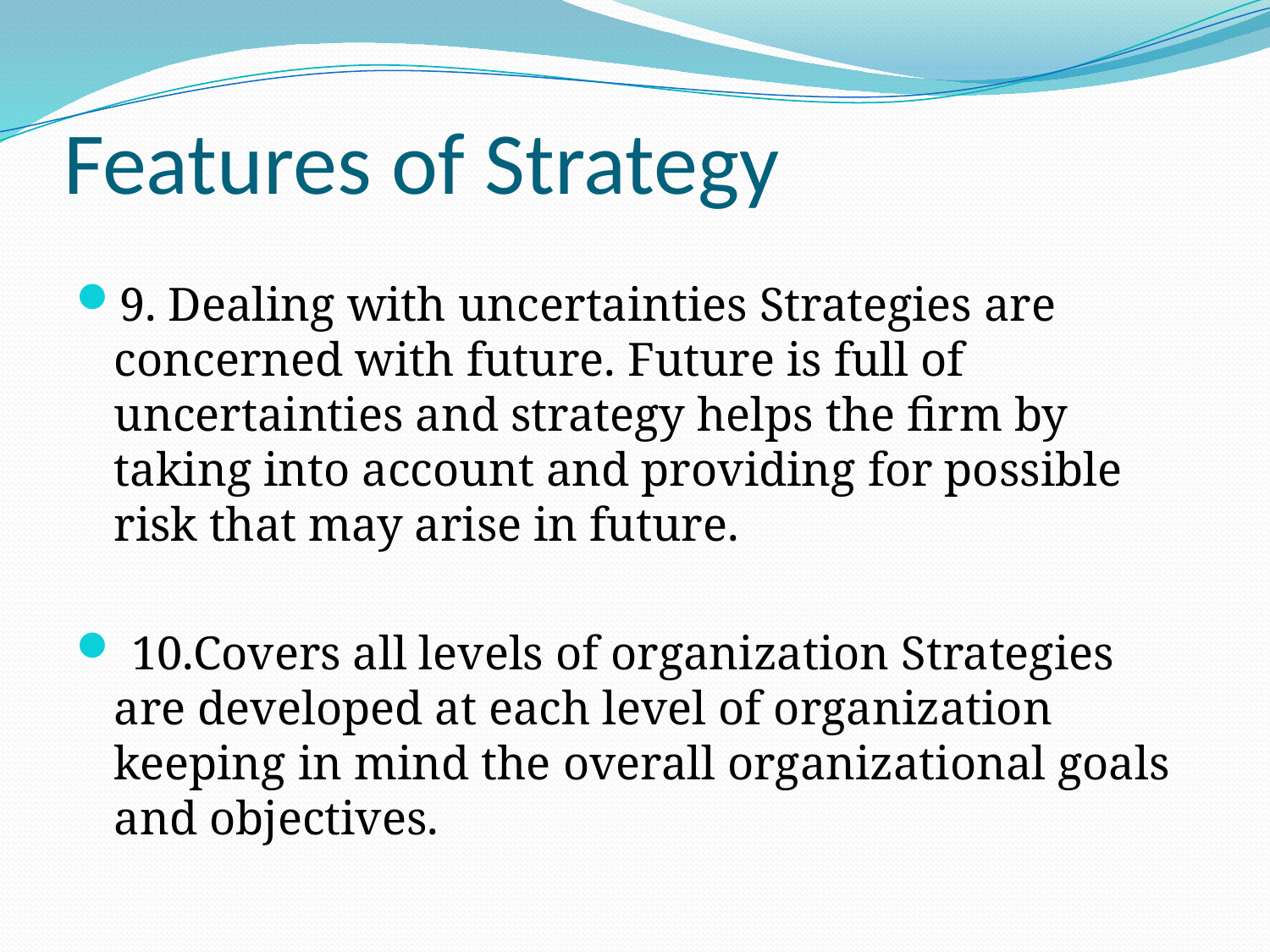

# Features of Strategy
9. Dealing with uncertainties Strategies are concerned with future. Future is full of uncertainties and strategy helps the firm by taking into account and providing for possible risk that may arise in future.

 10.Covers all levels of organization Strategies are developed at each level of organization keeping in mind the overall organizational goals and objectives.